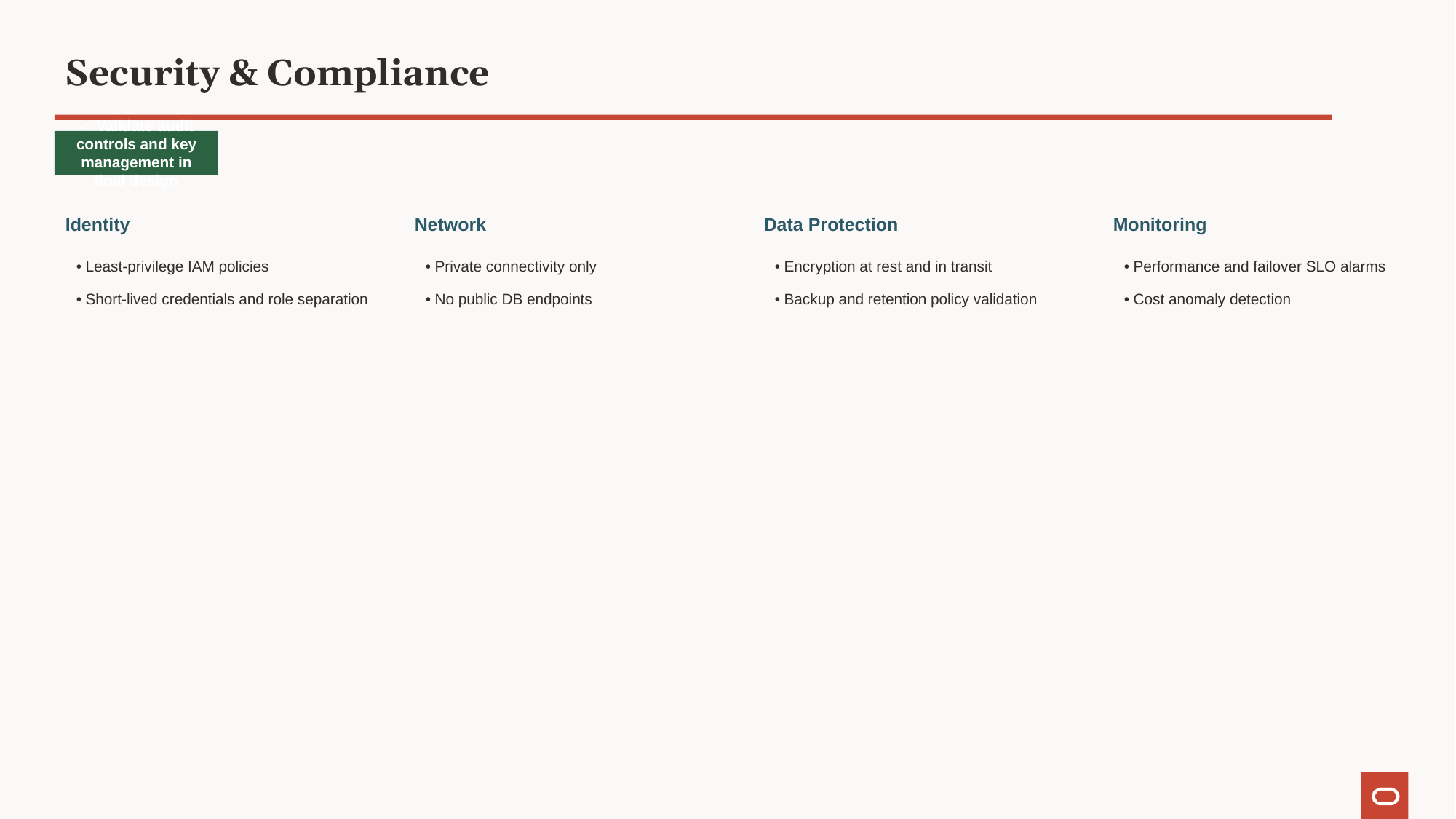

Security & Compliance

✓ Validate audit controls and key management in final design
Identity
Network
Data Protection
Monitoring
• Least-privilege IAM policies
• Private connectivity only
• Encryption at rest and in transit
• Performance and failover SLO alarms
• Short-lived credentials and role separation
• No public DB endpoints
• Backup and retention policy validation
• Cost anomaly detection